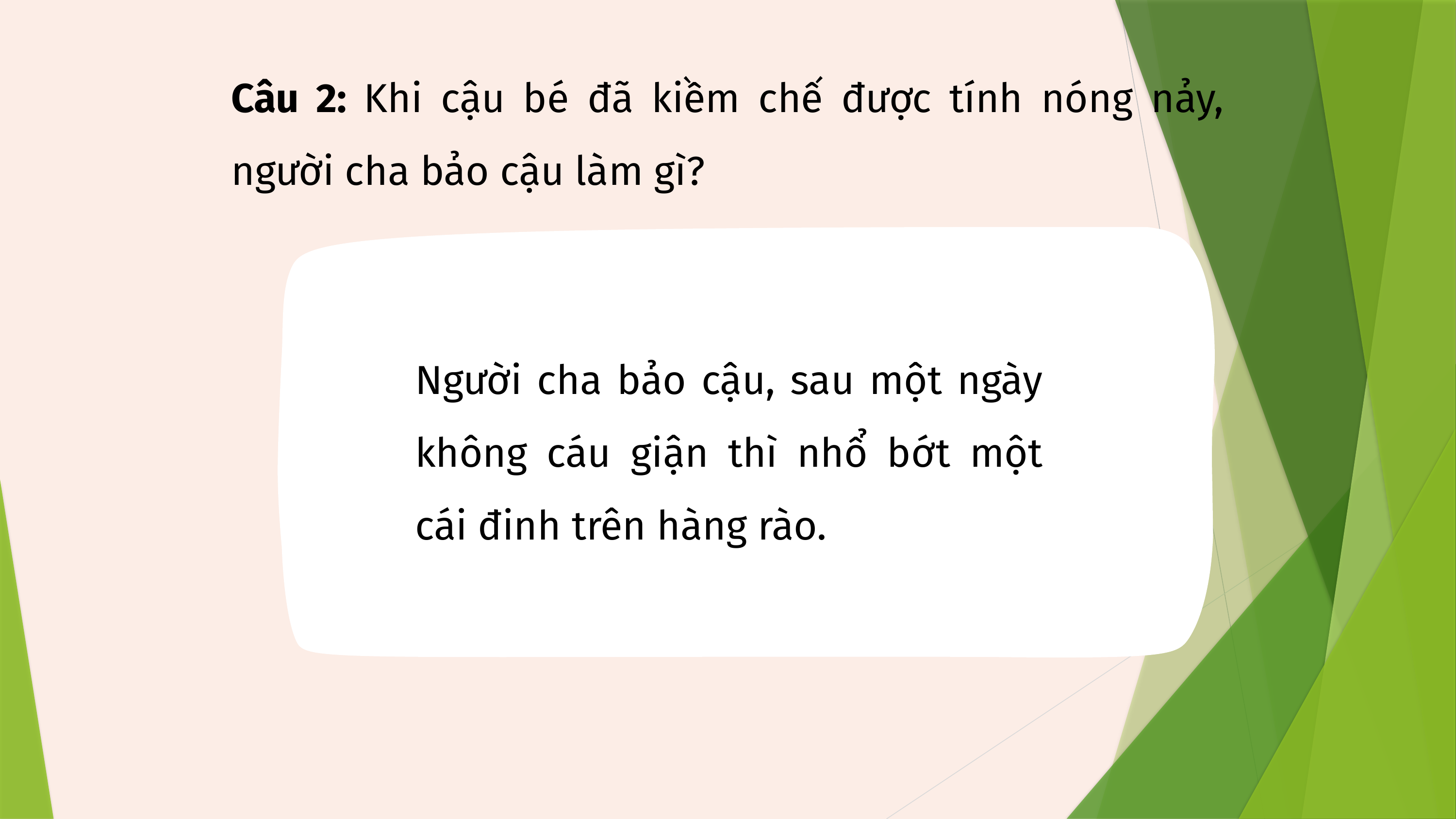

Câu 2: Khi cậu bé đã kiềm chế được tính nóng nảy, người cha bảo cậu làm gì?

Người cha bảo cậu, sau một ngày không cáu giận thì nhổ bớt một cái đinh trên hàng rào.